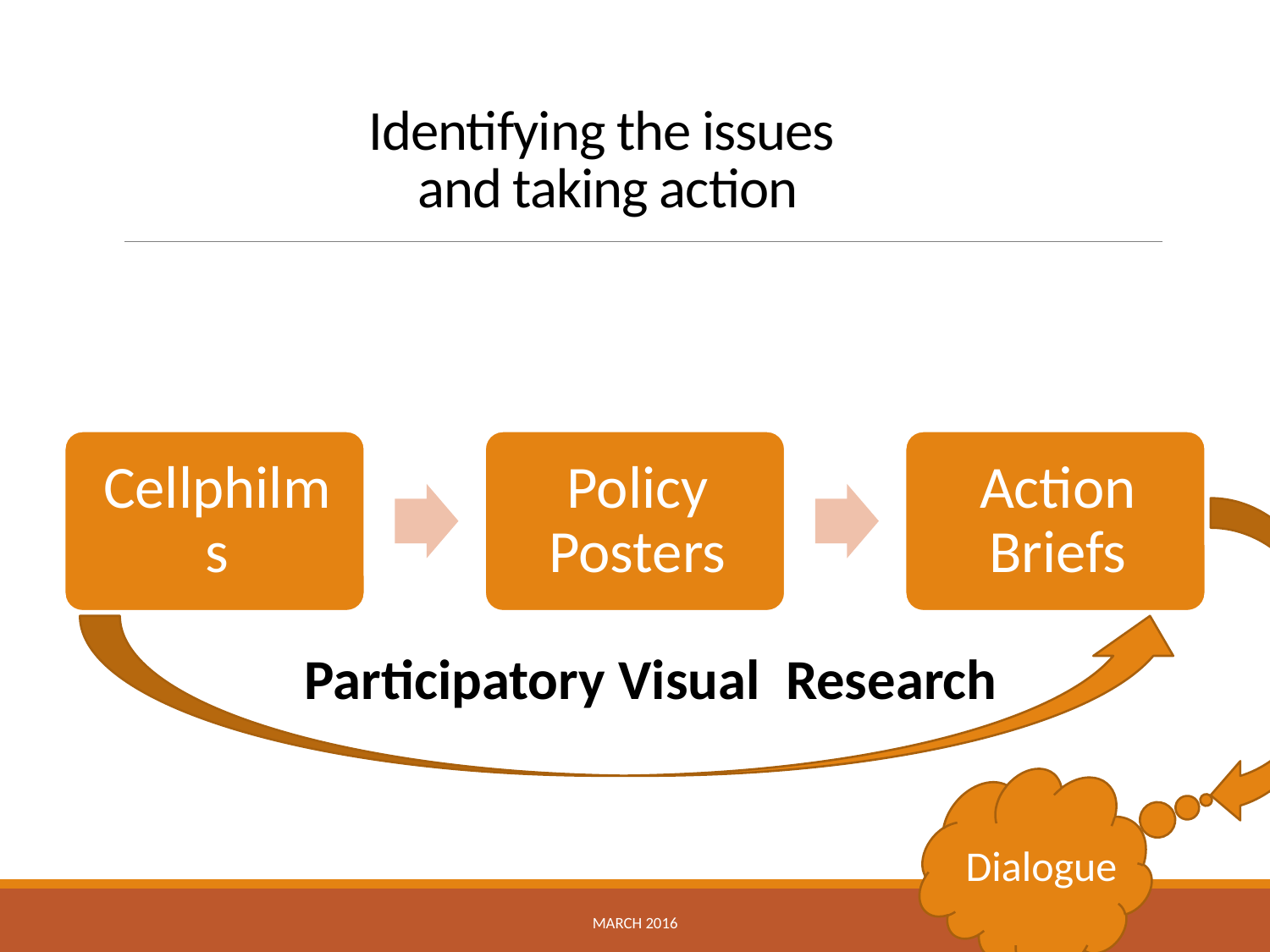

# Identifying the issues and taking action
Cellphilms

Policy Posters

Action Briefs

  Participatory Visual  Research

Dialogue
March 2016